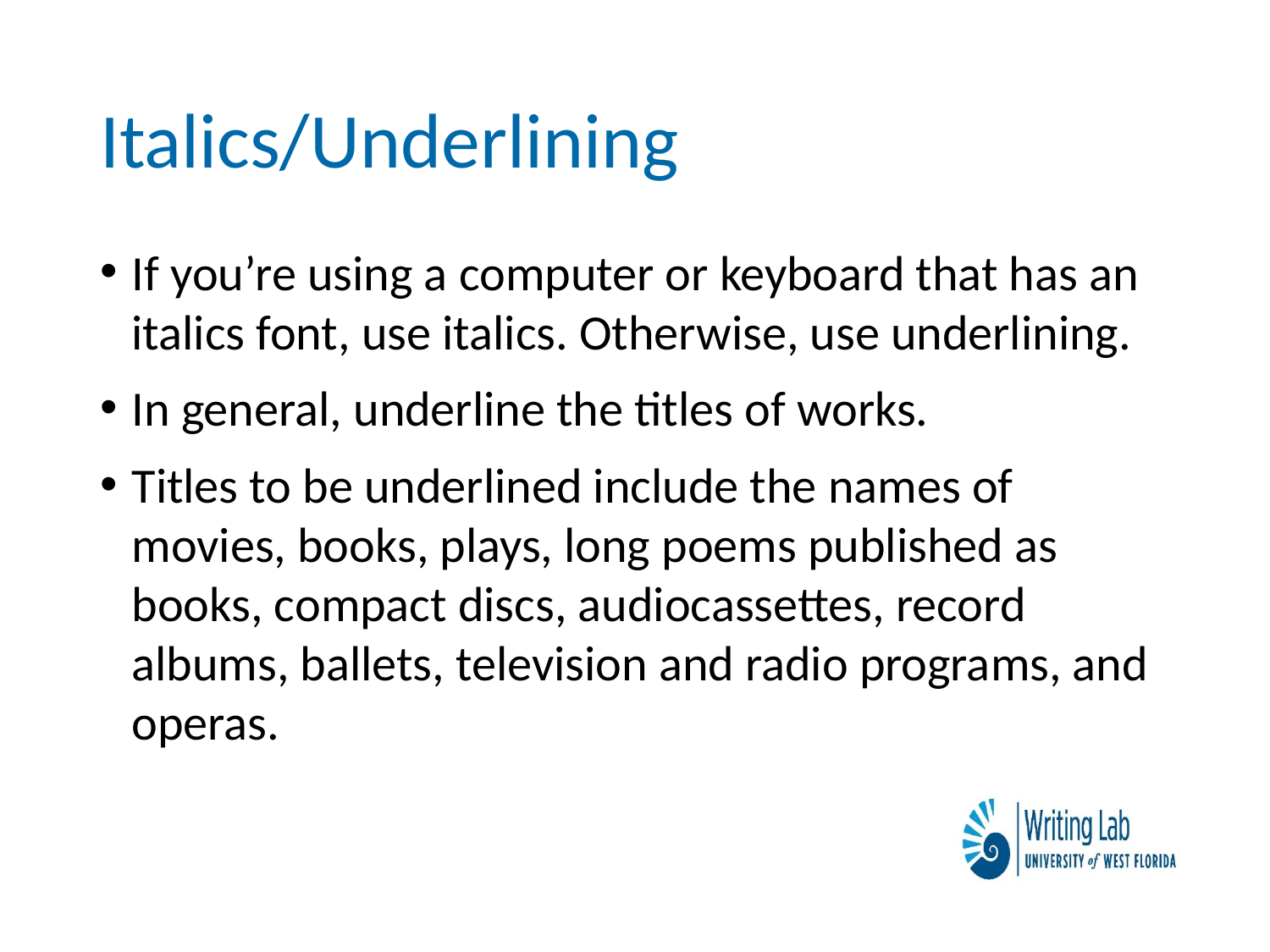

# Italics/Underlining
If you’re using a computer or keyboard that has an italics font, use italics. Otherwise, use underlining.
In general, underline the titles of works.
Titles to be underlined include the names of movies, books, plays, long poems published as books, compact discs, audiocassettes, record albums, ballets, television and radio programs, and operas.